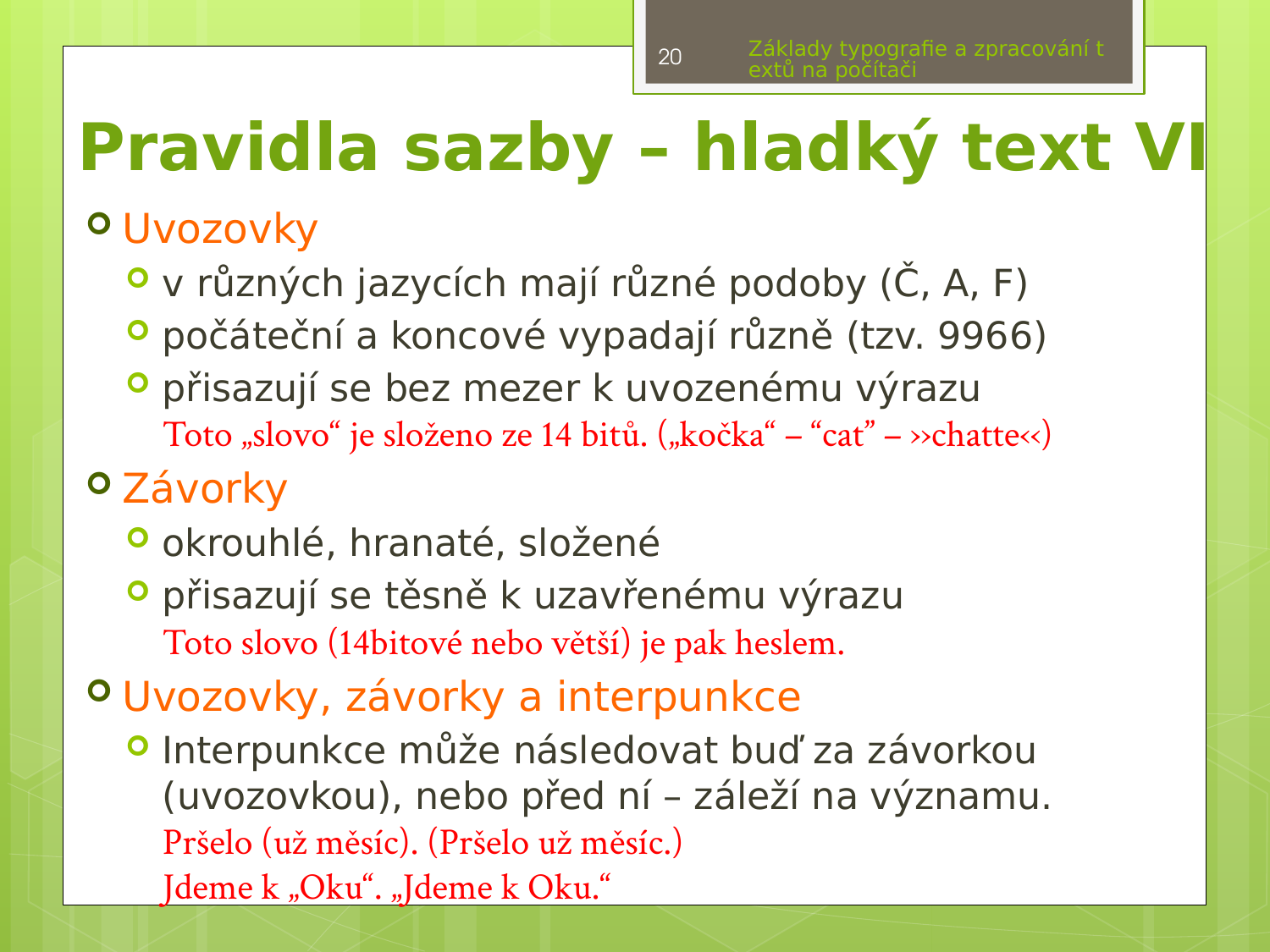

Základy typografie a zpracování textů na počítači
20
# Pravidla sazby – hladký text VI
Uvozovky
v různých jazycích mají různé podoby (Č, A, F)
počáteční a koncové vypadají různě (tzv. 9966)
přisazují se bez mezer k uvozenému výrazu
Toto „slovo“ je složeno ze 14 bitů. („kočka“ – “cat” – ››chatte‹‹)
Závorky
okrouhlé, hranaté, složené
přisazují se těsně k uzavřenému výrazu
Toto slovo (14bitové nebo větší) je pak heslem.
Uvozovky, závorky a interpunkce
Interpunkce může následovat buď za závorkou (uvozovkou), nebo před ní – záleží na významu.
Pršelo (už měsíc). (Pršelo už měsíc.)
Jdeme k „Oku“. „Jdeme k Oku.“